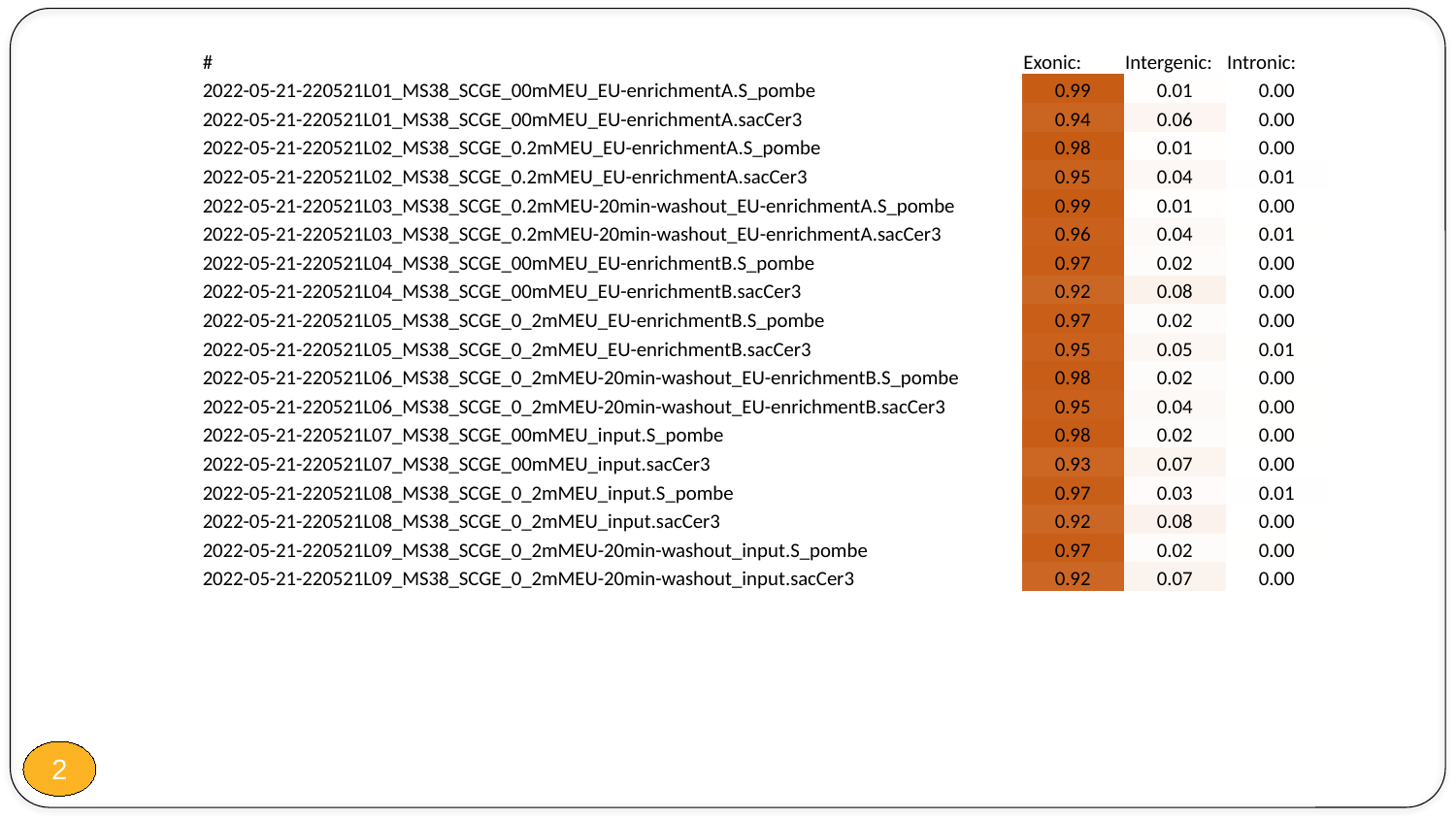

| # | Exonic: | Intergenic: | Intronic: |
| --- | --- | --- | --- |
| 2022-05-21-220521L01\_MS38\_SCGE\_00mMEU\_EU-enrichmentA.S\_pombe | 0.99 | 0.01 | 0.00 |
| 2022-05-21-220521L01\_MS38\_SCGE\_00mMEU\_EU-enrichmentA.sacCer3 | 0.94 | 0.06 | 0.00 |
| 2022-05-21-220521L02\_MS38\_SCGE\_0.2mMEU\_EU-enrichmentA.S\_pombe | 0.98 | 0.01 | 0.00 |
| 2022-05-21-220521L02\_MS38\_SCGE\_0.2mMEU\_EU-enrichmentA.sacCer3 | 0.95 | 0.04 | 0.01 |
| 2022-05-21-220521L03\_MS38\_SCGE\_0.2mMEU-20min-washout\_EU-enrichmentA.S\_pombe | 0.99 | 0.01 | 0.00 |
| 2022-05-21-220521L03\_MS38\_SCGE\_0.2mMEU-20min-washout\_EU-enrichmentA.sacCer3 | 0.96 | 0.04 | 0.01 |
| 2022-05-21-220521L04\_MS38\_SCGE\_00mMEU\_EU-enrichmentB.S\_pombe | 0.97 | 0.02 | 0.00 |
| 2022-05-21-220521L04\_MS38\_SCGE\_00mMEU\_EU-enrichmentB.sacCer3 | 0.92 | 0.08 | 0.00 |
| 2022-05-21-220521L05\_MS38\_SCGE\_0\_2mMEU\_EU-enrichmentB.S\_pombe | 0.97 | 0.02 | 0.00 |
| 2022-05-21-220521L05\_MS38\_SCGE\_0\_2mMEU\_EU-enrichmentB.sacCer3 | 0.95 | 0.05 | 0.01 |
| 2022-05-21-220521L06\_MS38\_SCGE\_0\_2mMEU-20min-washout\_EU-enrichmentB.S\_pombe | 0.98 | 0.02 | 0.00 |
| 2022-05-21-220521L06\_MS38\_SCGE\_0\_2mMEU-20min-washout\_EU-enrichmentB.sacCer3 | 0.95 | 0.04 | 0.00 |
| 2022-05-21-220521L07\_MS38\_SCGE\_00mMEU\_input.S\_pombe | 0.98 | 0.02 | 0.00 |
| 2022-05-21-220521L07\_MS38\_SCGE\_00mMEU\_input.sacCer3 | 0.93 | 0.07 | 0.00 |
| 2022-05-21-220521L08\_MS38\_SCGE\_0\_2mMEU\_input.S\_pombe | 0.97 | 0.03 | 0.01 |
| 2022-05-21-220521L08\_MS38\_SCGE\_0\_2mMEU\_input.sacCer3 | 0.92 | 0.08 | 0.00 |
| 2022-05-21-220521L09\_MS38\_SCGE\_0\_2mMEU-20min-washout\_input.S\_pombe | 0.97 | 0.02 | 0.00 |
| 2022-05-21-220521L09\_MS38\_SCGE\_0\_2mMEU-20min-washout\_input.sacCer3 | 0.92 | 0.07 | 0.00 |
2